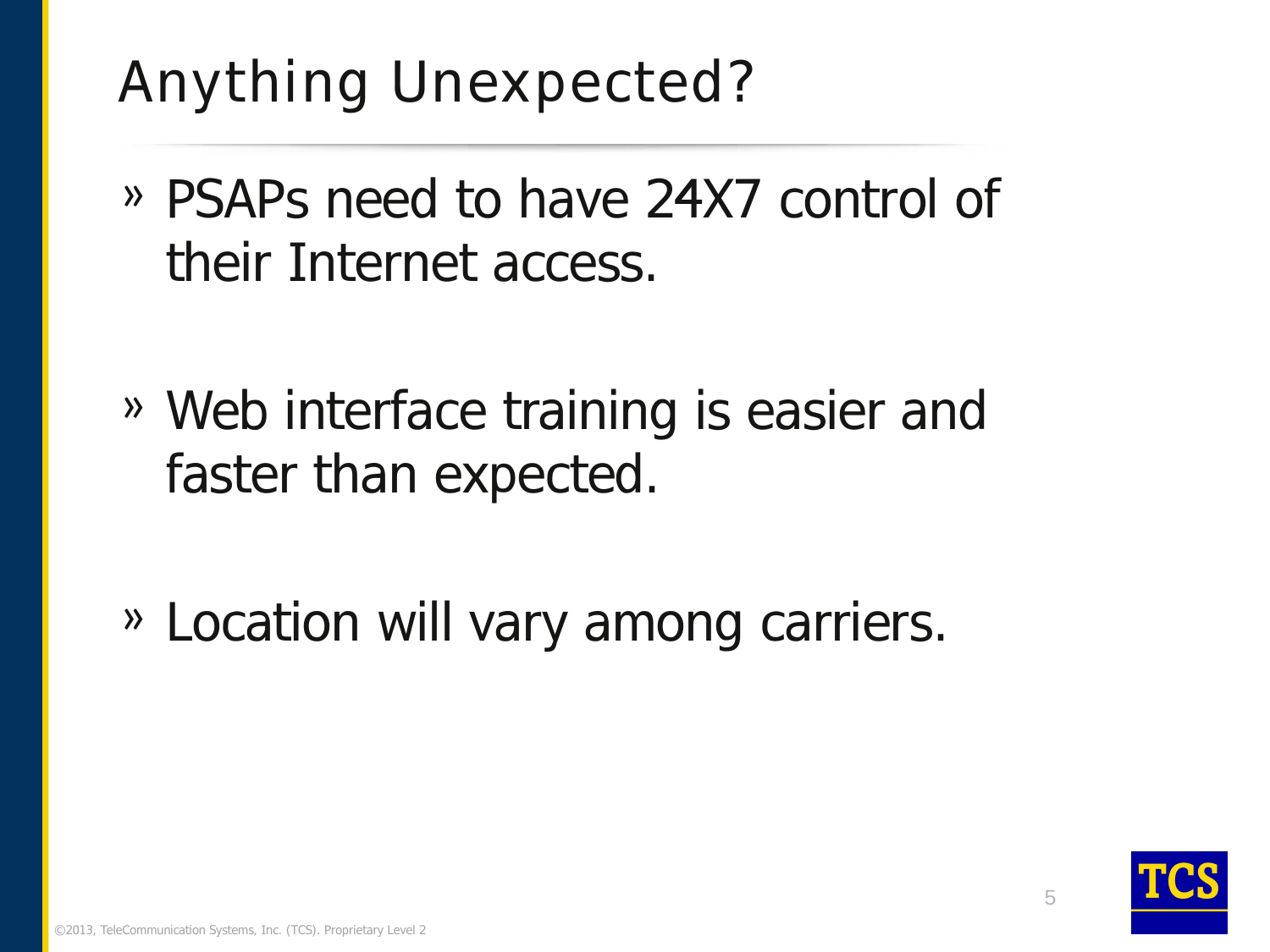

# Anything Unexpected?
PSAPs need to have 24X7 control of their Internet access.

Web interface training is easier and faster than expected.

Location will vary among carriers.
5